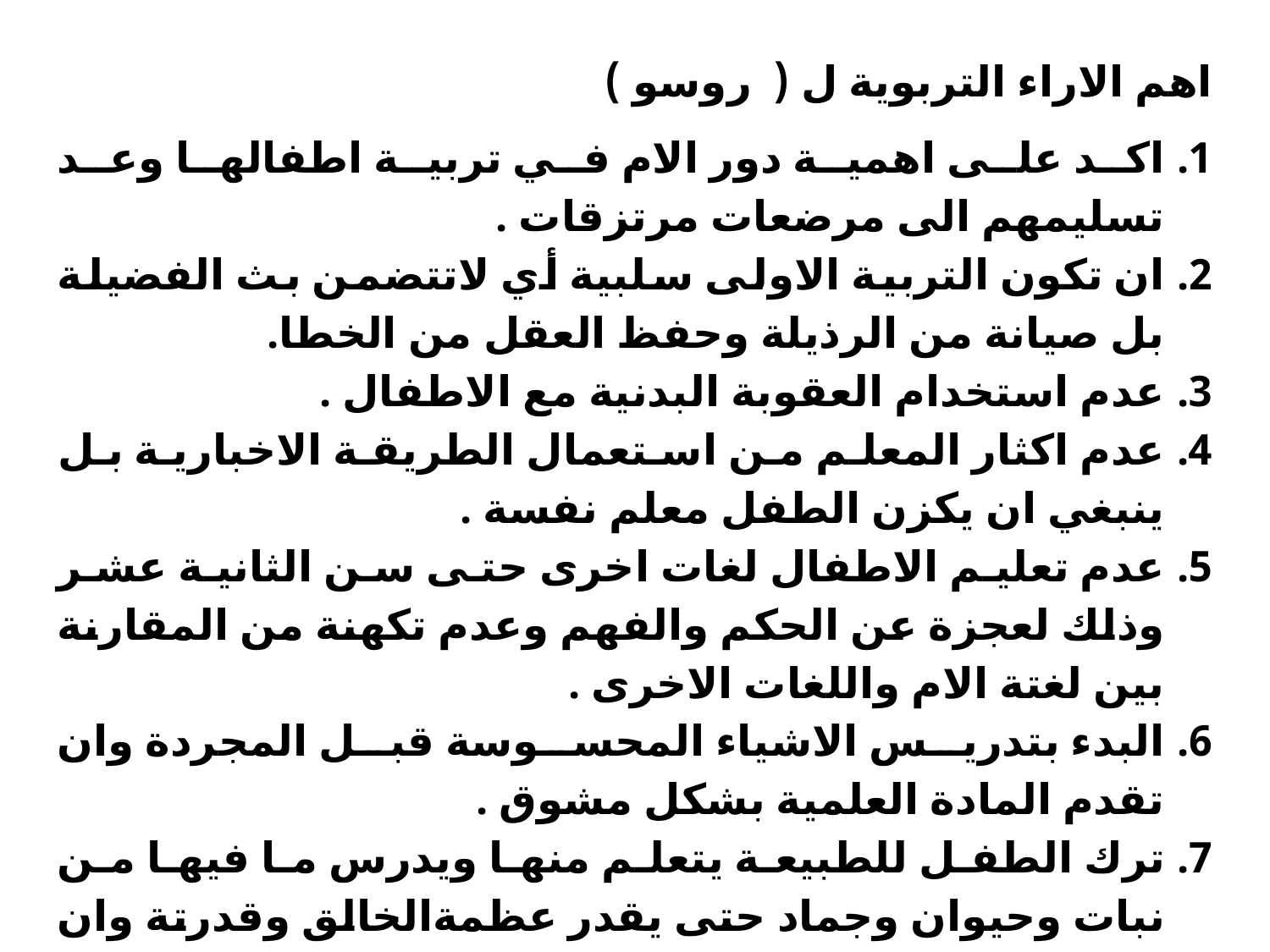

اهم الاراء التربوية ل (  روسو )
اكد على اهمية دور الام في تربية اطفالها وعد تسليمهم الى مرضعات مرتزقات .
ان تكون التربية الاولى سلبية أي لاتتضمن بث الفضيلة بل صيانة من الرذيلة وحفظ العقل من الخطا.
عدم استخدام العقوبة البدنية مع الاطفال .
عدم اكثار المعلم من استعمال الطريقة الاخبارية بل ينبغي ان يكزن الطفل معلم نفسة .
عدم تعليم الاطفال لغات اخرى حتى سن الثانية عشر وذلك لعجزة عن الحكم والفهم وعدم تكهنة من المقارنة بين لغتة الام واللغات الاخرى .
البدء بتدريس الاشياء المحسوسة قبل المجردة وان تقدم المادة العلمية بشكل مشوق .
ترك الطفل للطبيعة يتعلم منها ويدرس ما فيها من نبات وحيوان وجماد حتى يقدر عظمةالخالق وقدرتة وان لايعتمد على الكتب وحدها في التعلم .
عدم الاكثار من الارشاد وعدم الافراط في الاوامر والنواهي لان الاكثار منها يميت شعور الطفل وقوة تفكيرة لدية.